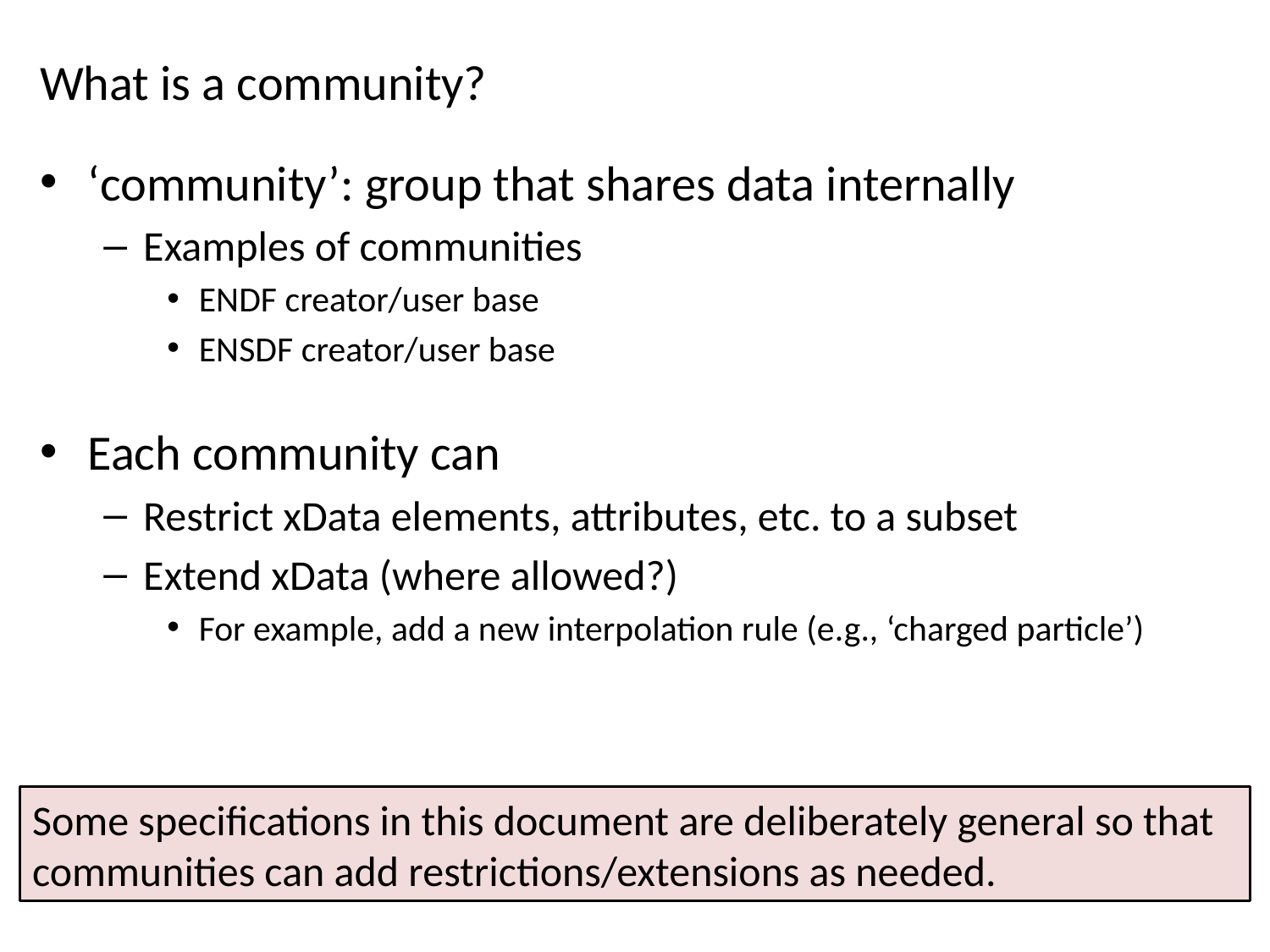

# What is a community?
‘community’: group that shares data internally
Examples of communities
ENDF creator/user base
ENSDF creator/user base
Each community can
Restrict xData elements, attributes, etc. to a subset
Extend xData (where allowed?)
For example, add a new interpolation rule (e.g., ‘charged particle’)
Some specifications in this document are deliberately general so that communities can add restrictions/extensions as needed.